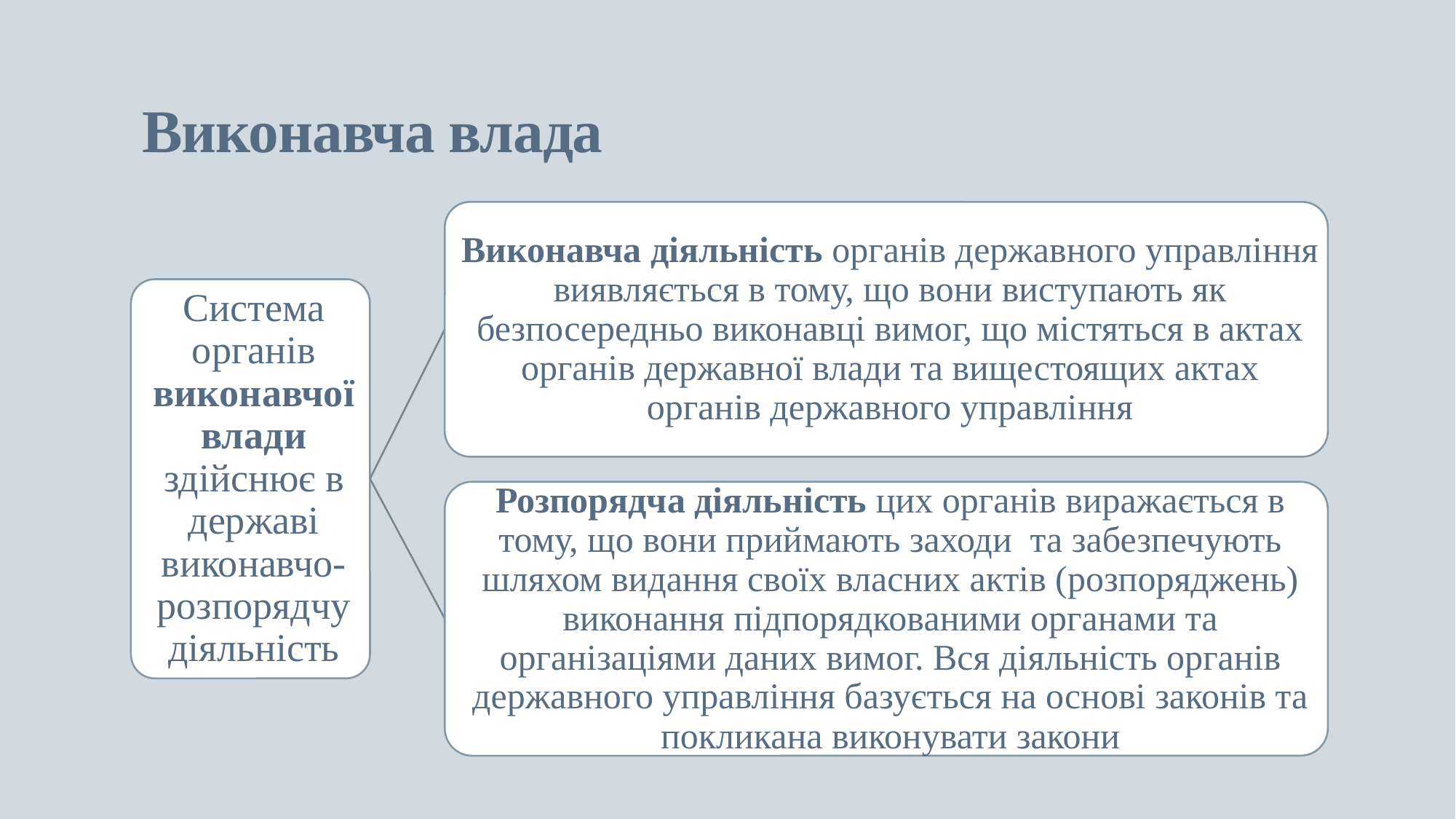

# Виконавча влада
Система органів виконавчої влади здійснює в державі виконавчо-розпорядчу діяльність

Виконавча діяльність органів державного управління виявляється в тому, що вони виступають як безпосередньо виконавці вимог, що містяться в актах органів державної влади та вищестоящих актах органів державного управління

Розпорядча діяльність цих органів виражається в тому, що вони приймають заходи  та забезпечують шляхом видання своїх власних актів (розпоряджень) виконання підпорядкованими органами та організаціями даних вимог. Вся діяльність органів державного управління базується на основі законів та покликана виконувати закони